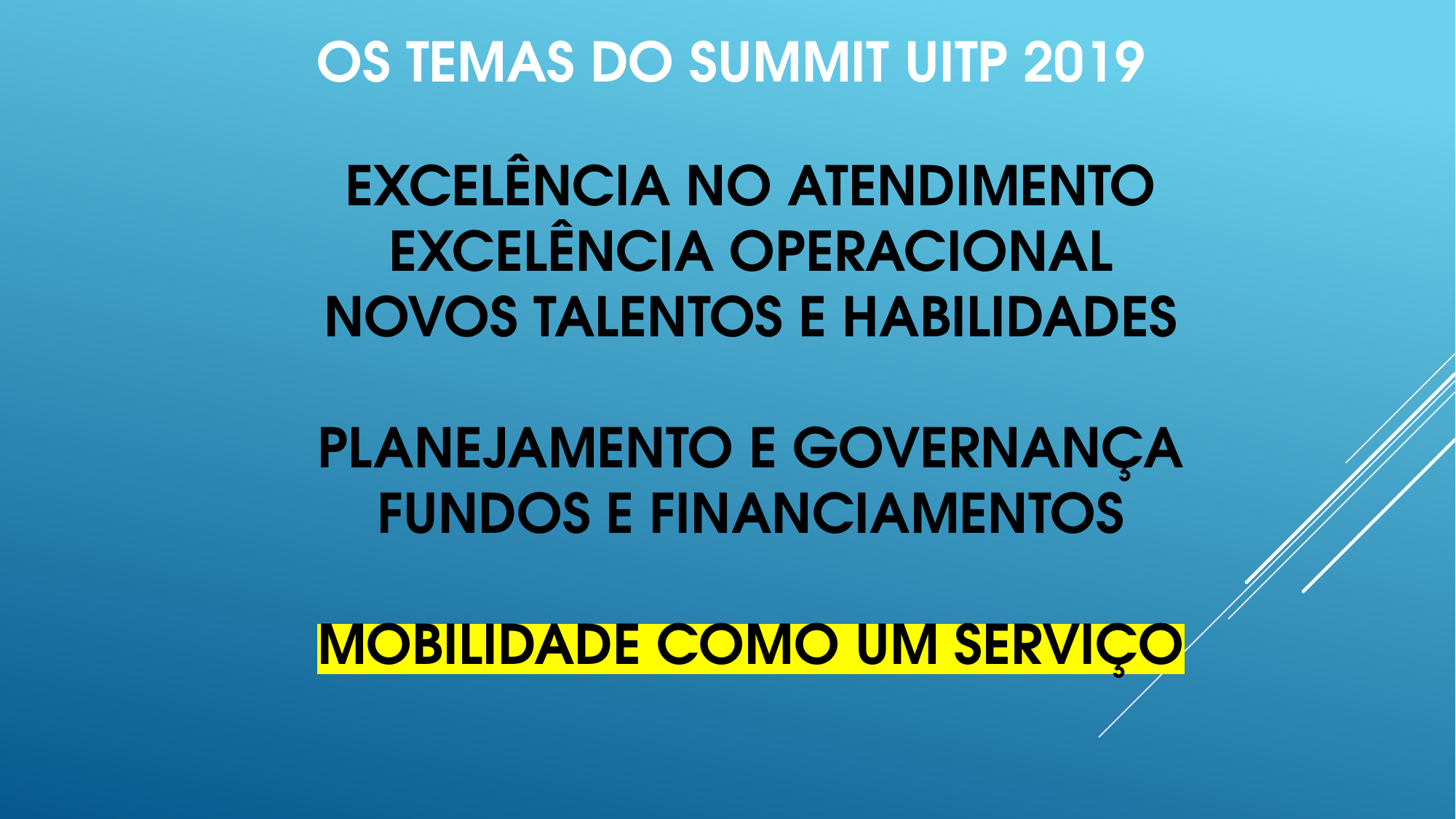

OS TEMAS DO SUMMIT UITP 2019
EXCELÊNCIA NO ATENDIMENTO
EXCELÊNCIA OPERACIONAL
NOVOS TALENTOS E HABILIDADES

PLANEJAMENTO E GOVERNANÇA
FUNDOS E FINANCIAMENTOS

MOBILIDADE COMO UM SERVIÇO